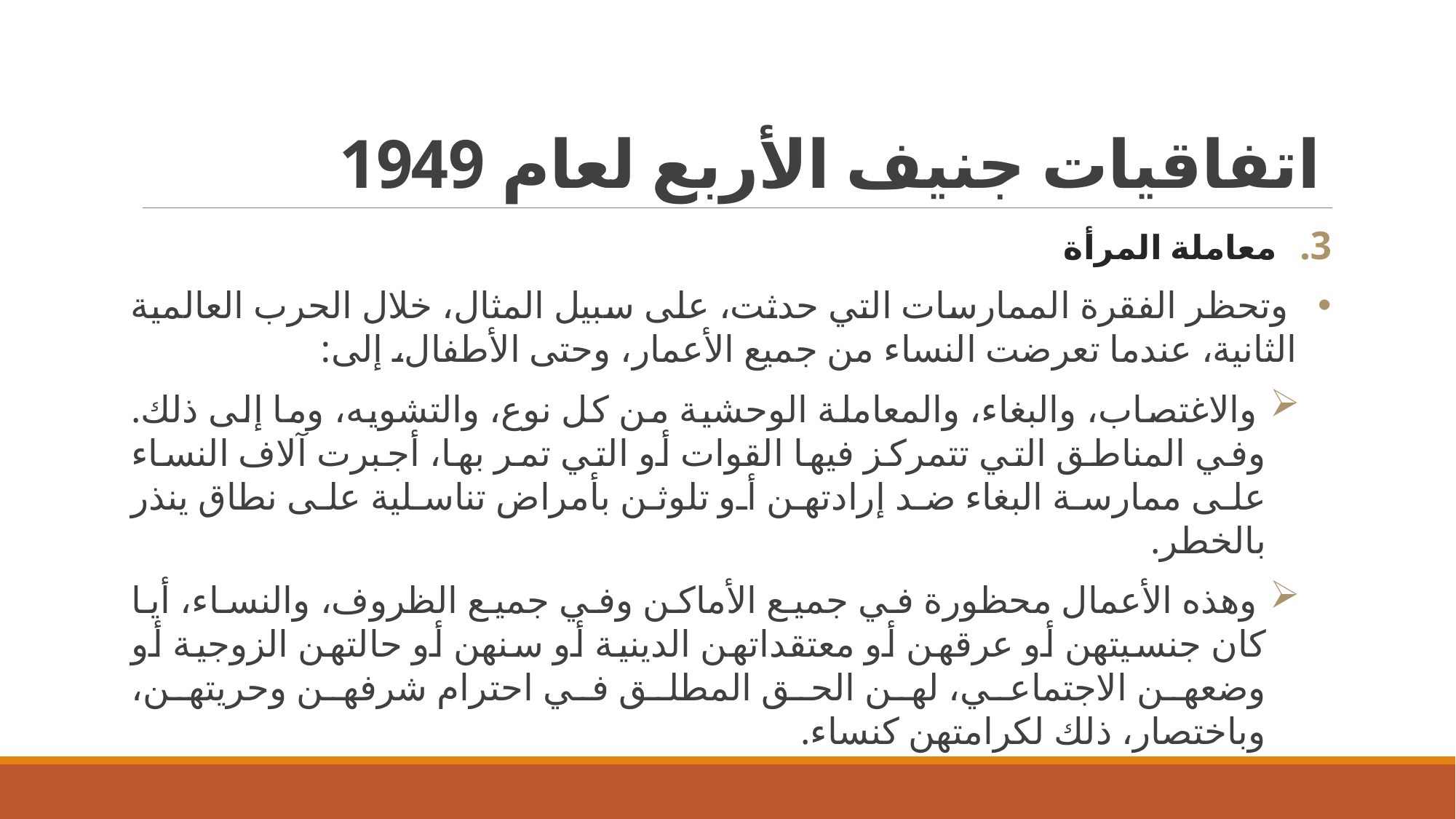

# اتفاقيات جنيف الأربع لعام 1949
معاملة المرأة
 وتحظر الفقرة الممارسات التي حدثت، على سبيل المثال، خلال الحرب العالمية الثانية، عندما تعرضت النساء من جميع الأعمار، وحتى الأطفال، إلى:
 والاغتصاب، والبغاء، والمعاملة الوحشية من كل نوع، والتشويه، وما إلى ذلك. وفي المناطق التي تتمركز فيها القوات أو التي تمر بها، أجبرت آلاف النساء على ممارسة البغاء ضد إرادتهن أو تلوثن بأمراض تناسلية على نطاق ينذر بالخطر.
 وهذه الأعمال محظورة في جميع الأماكن وفي جميع الظروف، والنساء، أيا كان جنسيتهن أو عرقهن أو معتقداتهن الدينية أو سنهن أو حالتهن الزوجية أو وضعهن الاجتماعي، لهن الحق المطلق في احترام شرفهن وحريتهن، وباختصار، ذلك لكرامتهن كنساء.